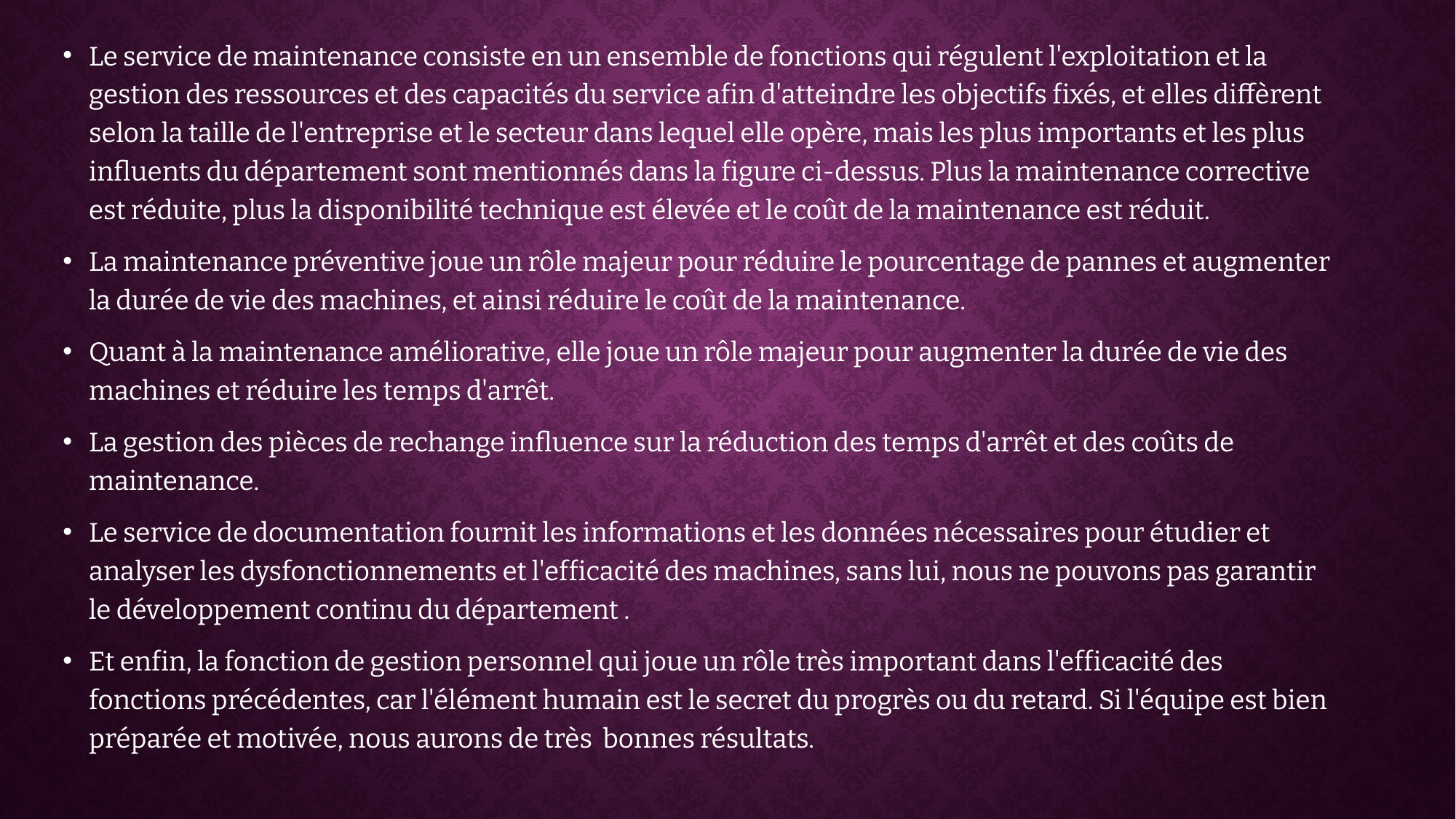

Le service de maintenance consiste en un ensemble de fonctions qui régulent l'exploitation et la gestion des ressources et des capacités du service afin d'atteindre les objectifs fixés, et elles diffèrent selon la taille de l'entreprise et le secteur dans lequel elle opère, mais les plus importants et les plus influents du département sont mentionnés dans la figure ci-dessus. Plus la maintenance corrective est réduite, plus la disponibilité technique est élevée et le coût de la maintenance est réduit.
La maintenance préventive joue un rôle majeur pour réduire le pourcentage de pannes et augmenter la durée de vie des machines, et ainsi réduire le coût de la maintenance.
Quant à la maintenance améliorative, elle joue un rôle majeur pour augmenter la durée de vie des machines et réduire les temps d'arrêt.
La gestion des pièces de rechange influence sur la réduction des temps d'arrêt et des coûts de maintenance.
Le service de documentation fournit les informations et les données nécessaires pour étudier et analyser les dysfonctionnements et l'efficacité des machines, sans lui, nous ne pouvons pas garantir le développement continu du département .
Et enfin, la fonction de gestion personnel qui joue un rôle très important dans l'efficacité des fonctions précédentes, car l'élément humain est le secret du progrès ou du retard. Si l'équipe est bien préparée et motivée, nous aurons de très  bonnes résultats.